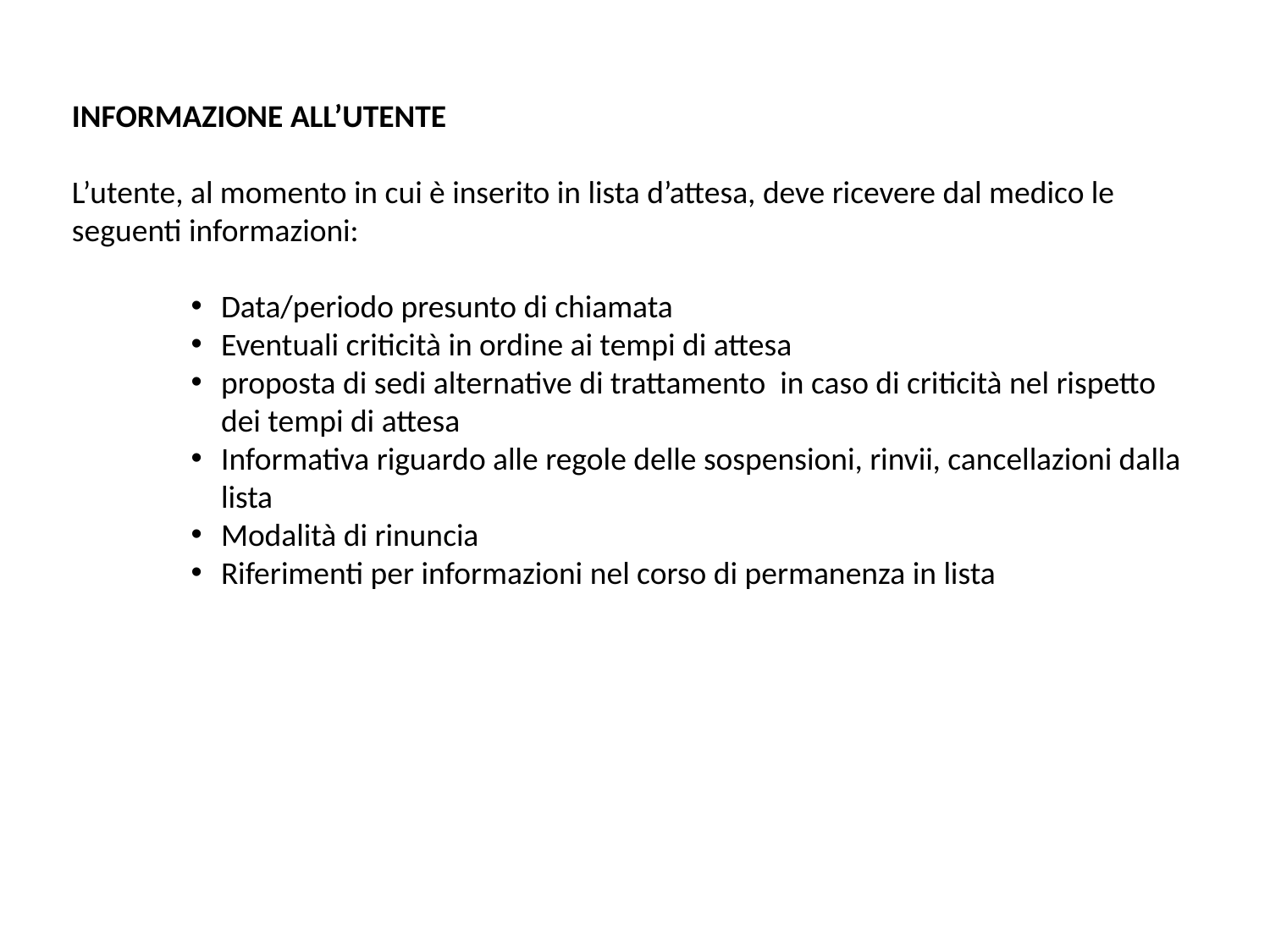

INFORMAZIONE ALL’UTENTE

L’utente, al momento in cui è inserito in lista d’attesa, deve ricevere dal medico le seguenti informazioni:

Data/periodo presunto di chiamata
Eventuali criticità in ordine ai tempi di attesa
proposta di sedi alternative di trattamento  in caso di criticità nel rispetto dei tempi di attesa
Informativa riguardo alle regole delle sospensioni, rinvii, cancellazioni dalla lista
Modalità di rinuncia
Riferimenti per informazioni nel corso di permanenza in lista